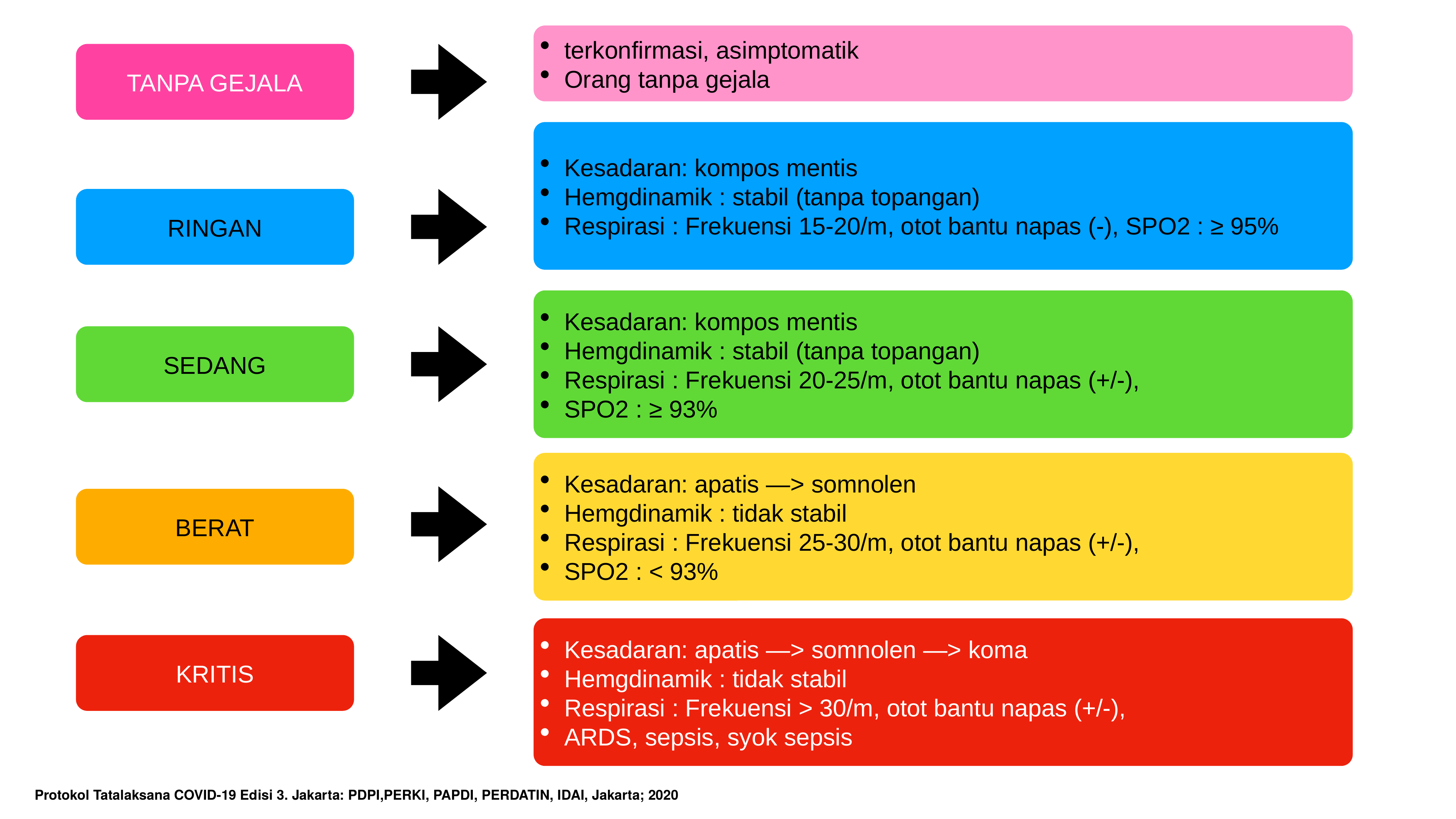

terkonfirmasi, asimptomatik
Orang tanpa gejala
TANPA GEJALA

Kesadaran: kompos mentis
Hemgdinamik : stabil (tanpa topangan)
Respirasi : Frekuensi 15-20/m, otot bantu napas (-), SPO2 : ≥ 95%
RINGAN

Kesadaran: kompos mentis
Hemgdinamik : stabil (tanpa topangan)
Respirasi : Frekuensi 20-25/m, otot bantu napas (+/-),
SPO2 : ≥ 93%
SEDANG

Kesadaran: apatis —> somnolen
Hemgdinamik : tidak stabil
Respirasi : Frekuensi 25-30/m, otot bantu napas (+/-),
SPO2 : < 93%

BERAT
Kesadaran: apatis —> somnolen —> koma
Hemgdinamik : tidak stabil
Respirasi : Frekuensi > 30/m, otot bantu napas (+/-),
ARDS, sepsis, syok sepsis
KRITIS

Protokol Tatalaksana COVID-19 Edisi 3. Jakarta: PDPI,PERKI, PAPDI, PERDATIN, IDAI, Jakarta; 2020